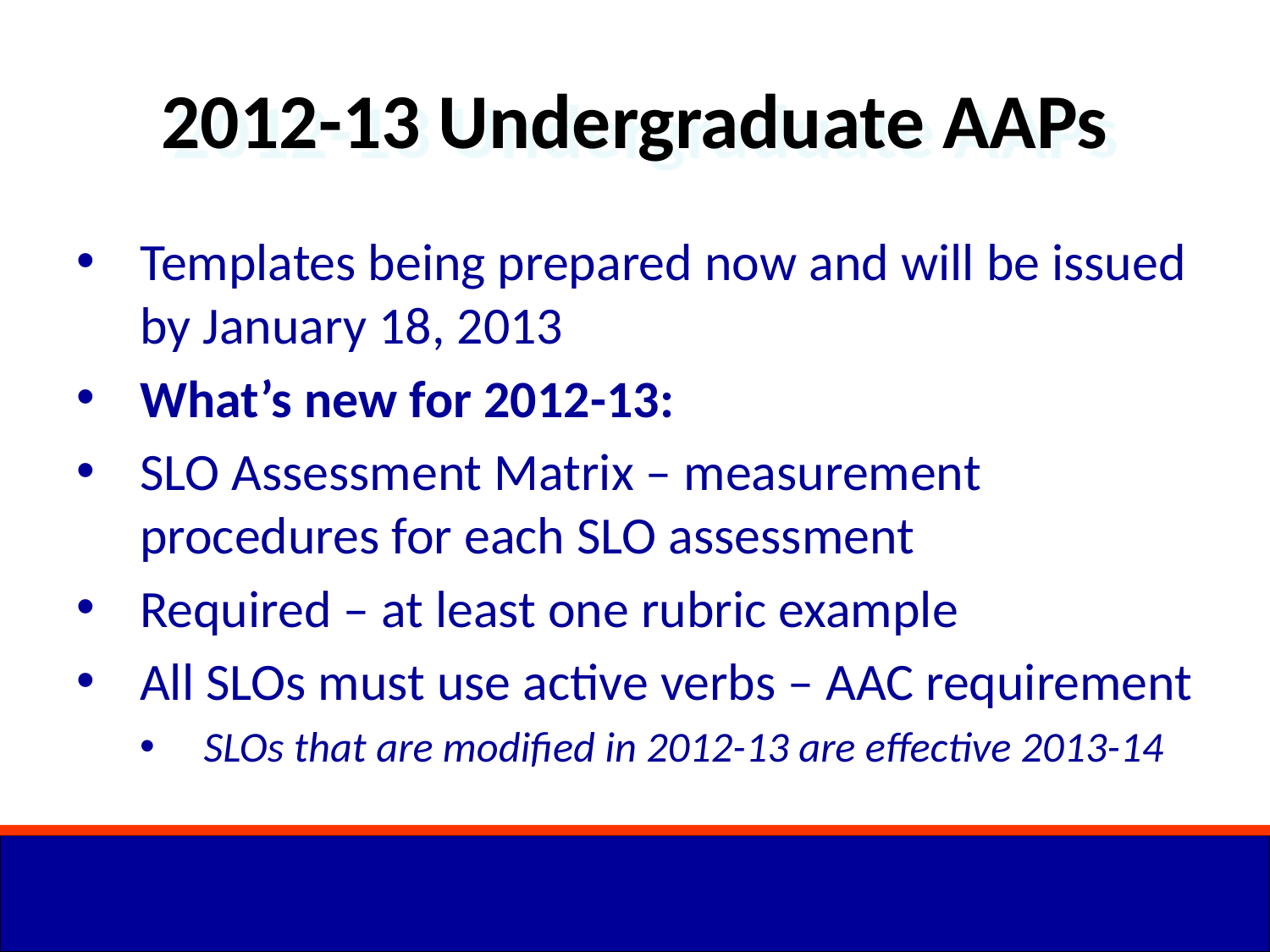

2012-13 Undergraduate AAPs
Templates being prepared now and will be issued by January 18, 2013
What’s new for 2012-13:
SLO Assessment Matrix – measurement procedures for each SLO assessment
Required – at least one rubric example
All SLOs must use active verbs – AAC requirement
SLOs that are modified in 2012-13 are effective 2013-14